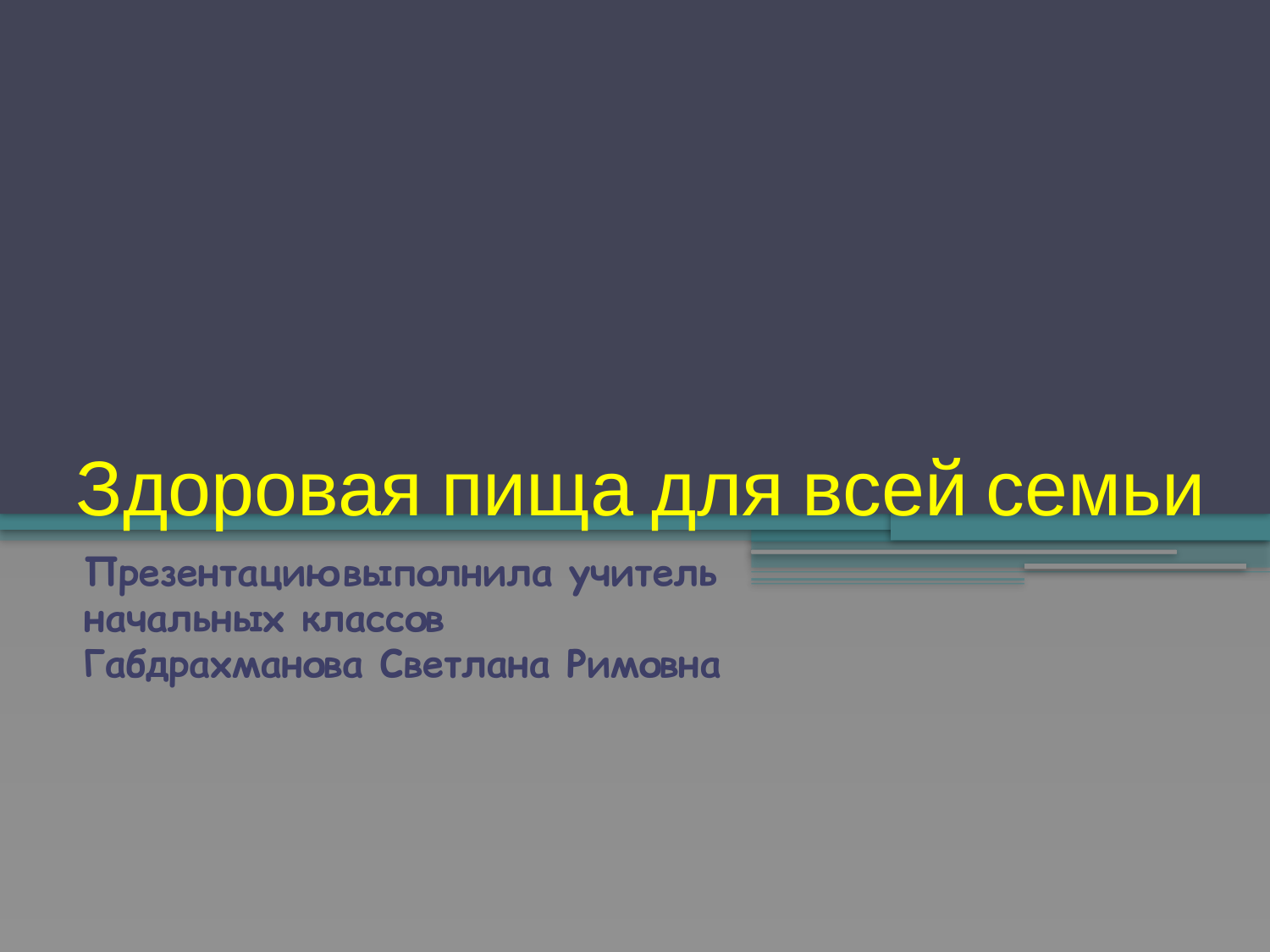

# Здоровая пища для всей семьи
Презентацию выполнила учитель начальных классов
Габдрахманова Светлана Римовна